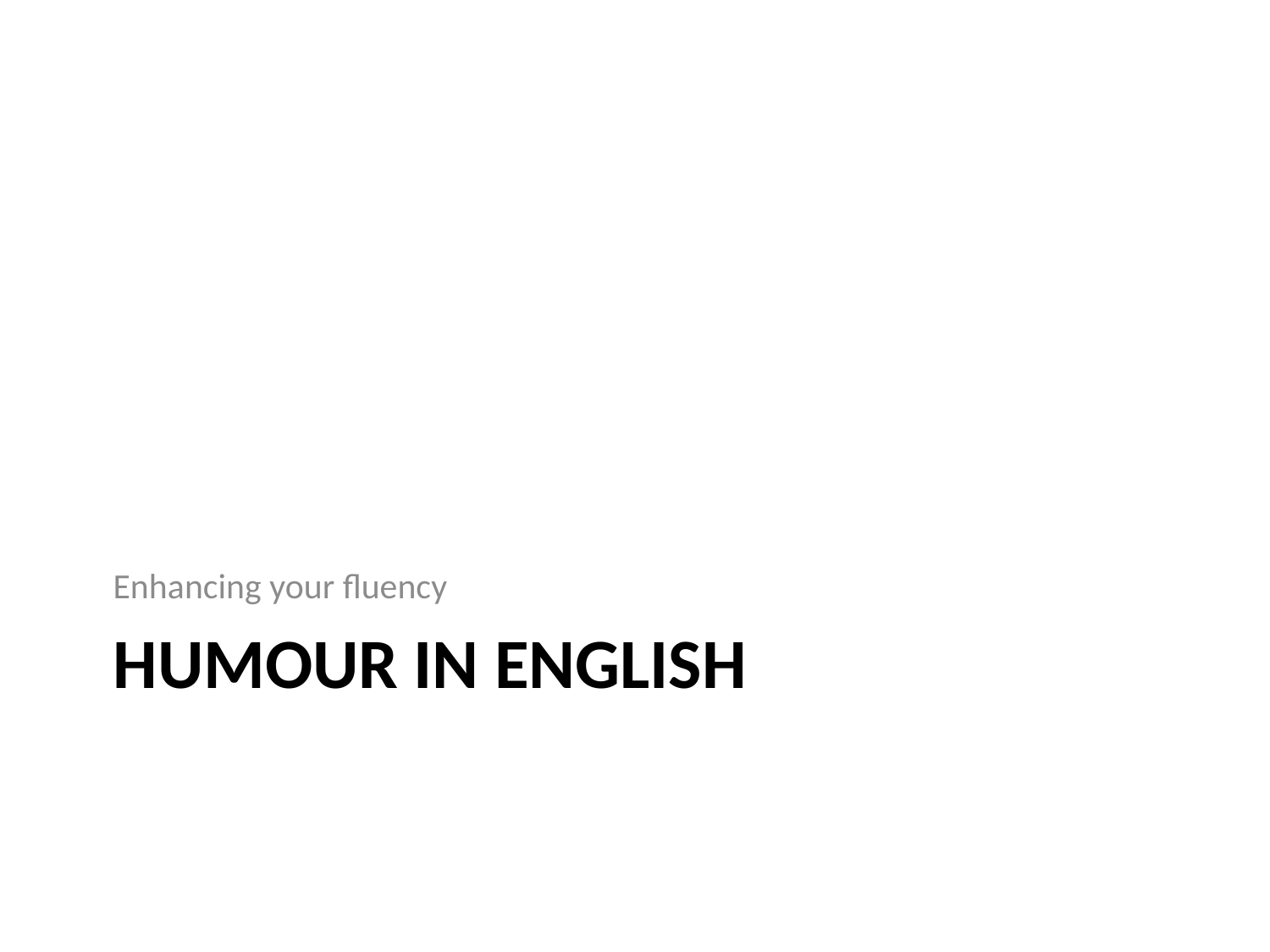

Enhancing your fluency
# HUMOUR IN ENGLISH